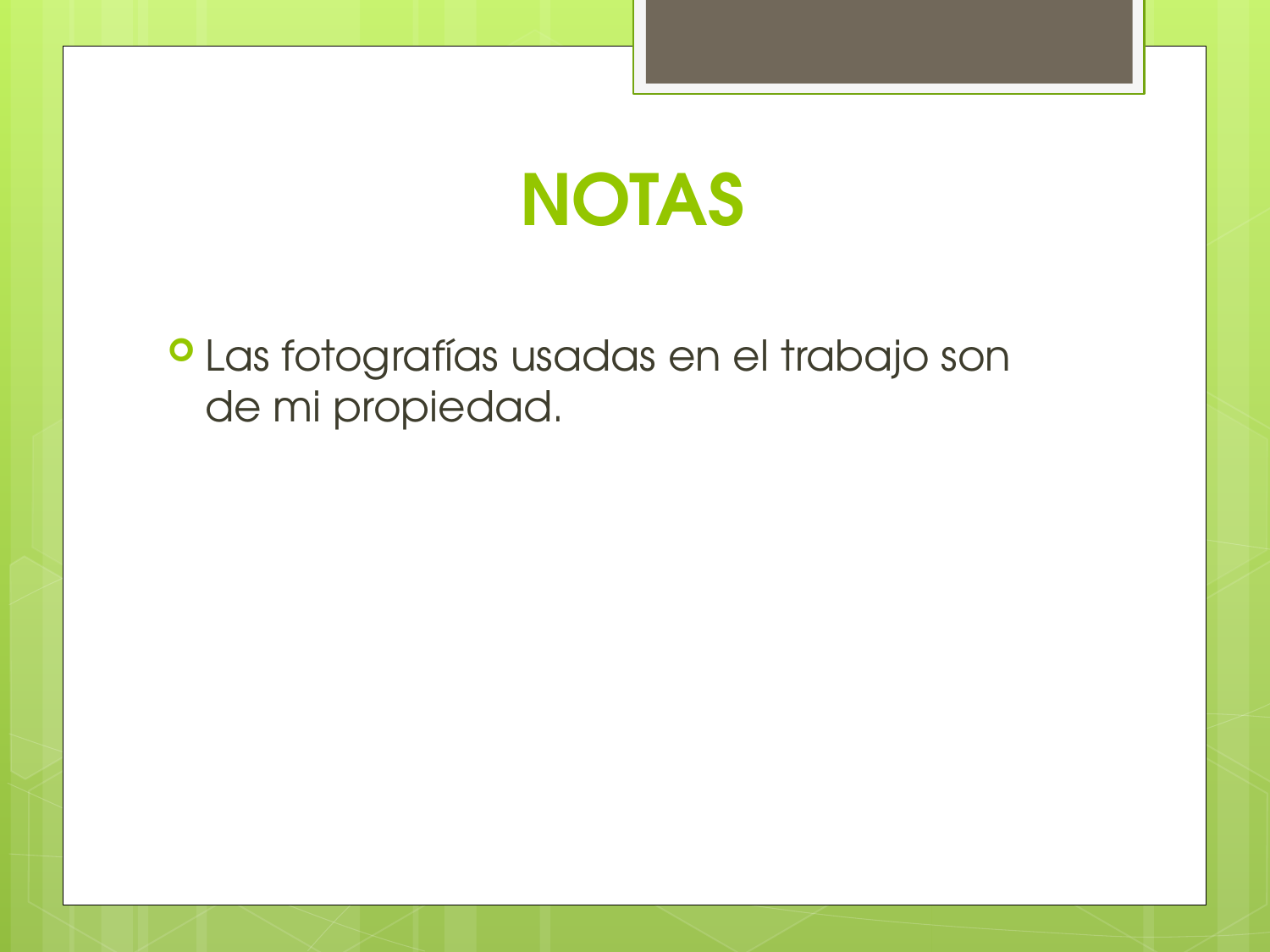

# NOTAS
Las fotografías usadas en el trabajo son de mi propiedad.